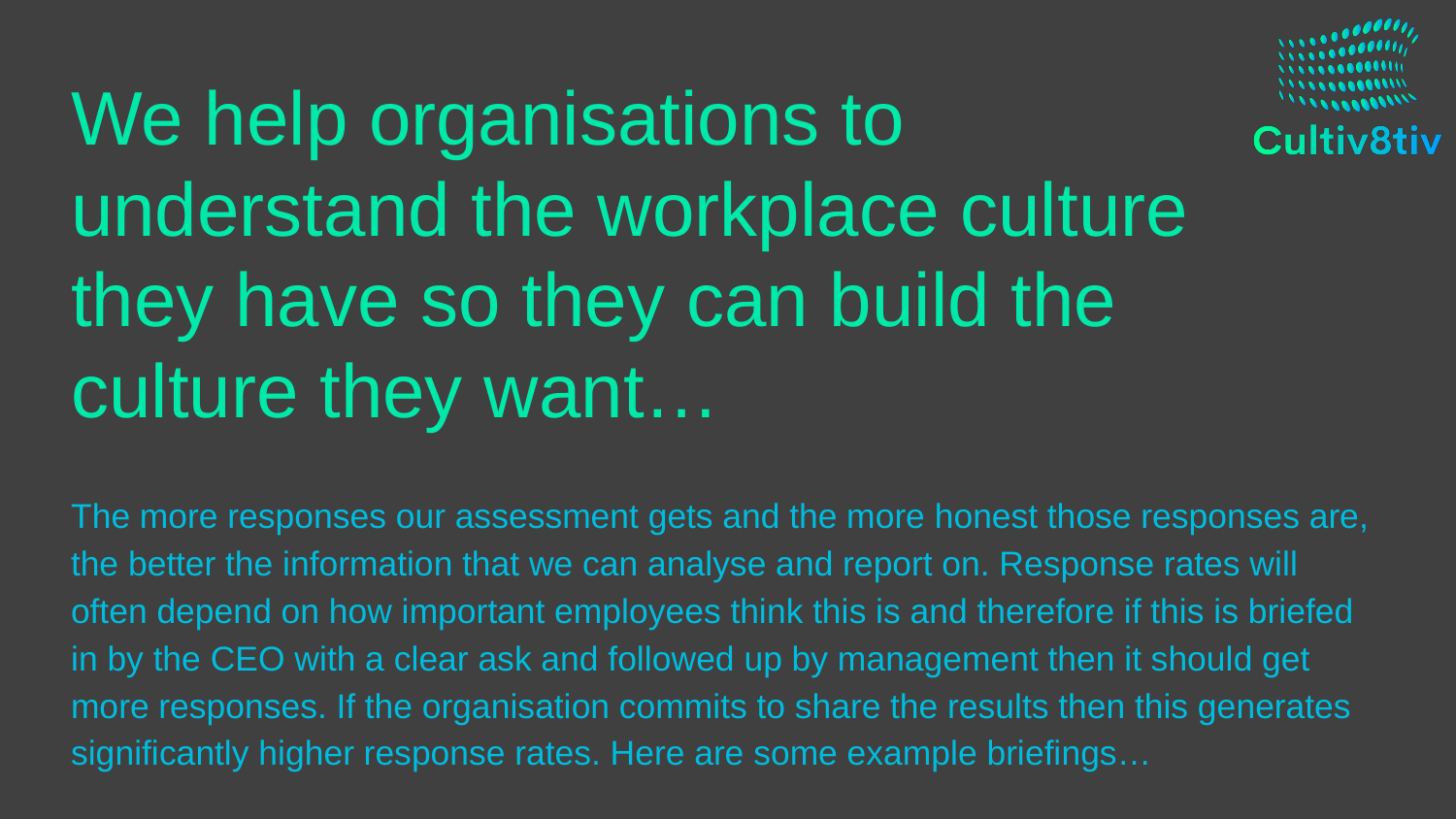

# We help organisations to understand the workplace culture they have so they can build the culture they want…

The more responses our assessment gets and the more honest those responses are, the better the information that we can analyse and report on. Response rates will often depend on how important employees think this is and therefore if this is briefed in by the CEO with a clear ask and followed up by management then it should get more responses. If the organisation commits to share the results then this generates significantly higher response rates. Here are some example briefings…